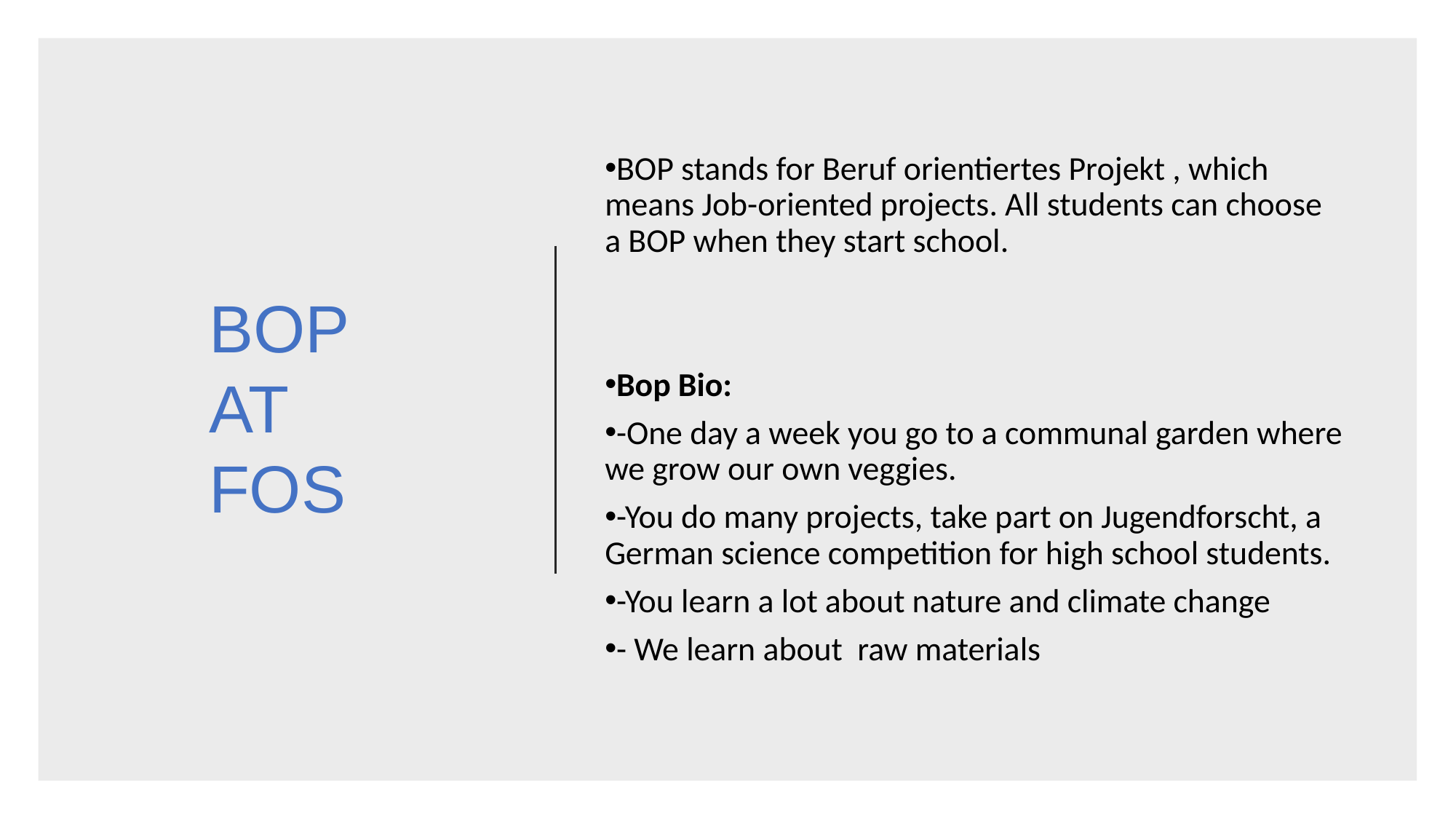

BOP stands for Beruf orientiertes Projekt , which means Job-oriented projects. All students can choose a BOP when they start school.

Bop Bio:
-One day a week you go to a communal garden where we grow our own veggies.
-You do many projects, take part on Jugendforscht, a German science competition for high school students.
-You learn a lot about nature and climate change
- We learn about  raw materials
BOP
AT
FOS